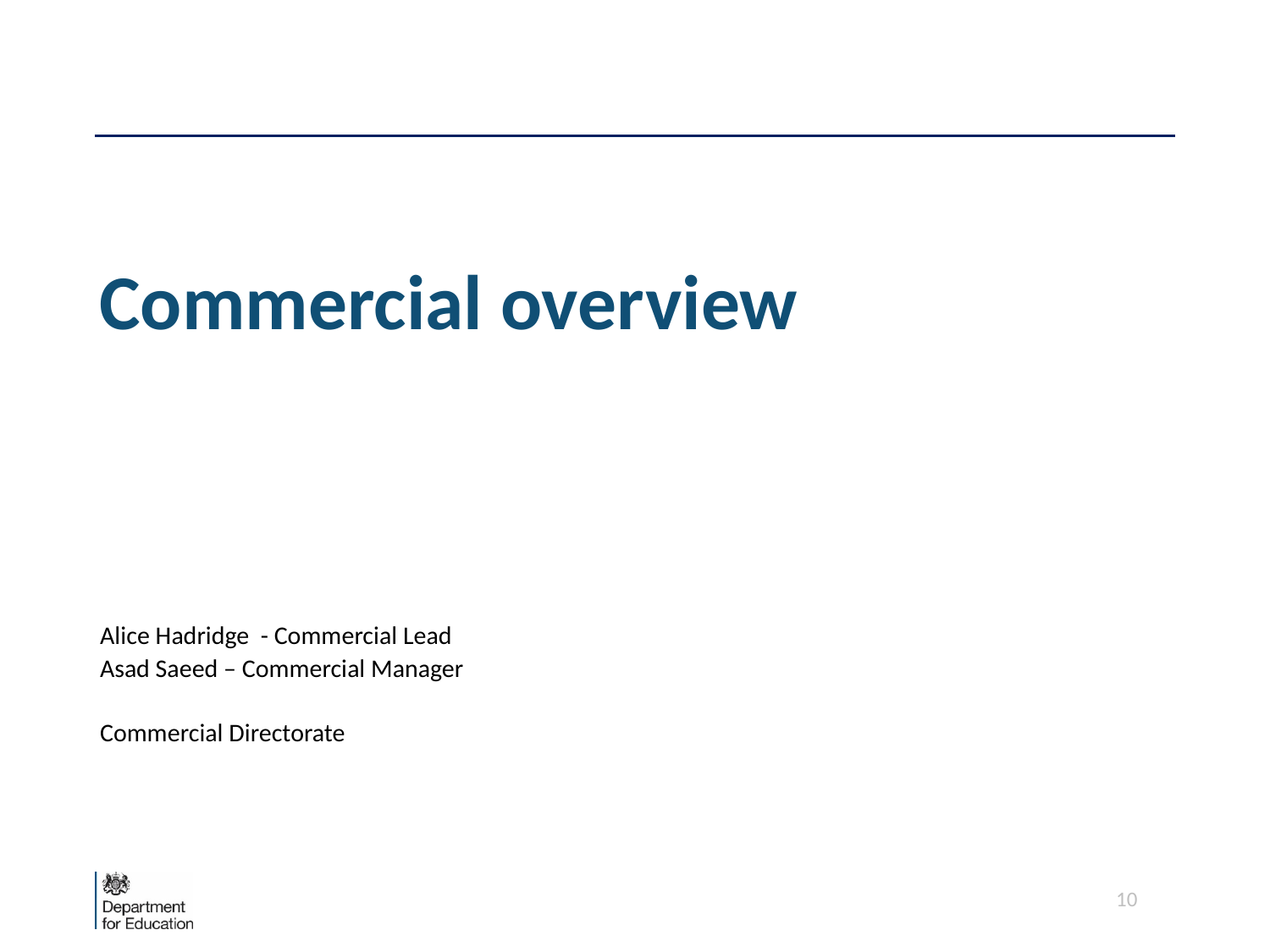

# Commercial overview

Alice Hadridge  - Commercial Lead
Asad Saeed – Commercial Manager

Commercial Directorate
10